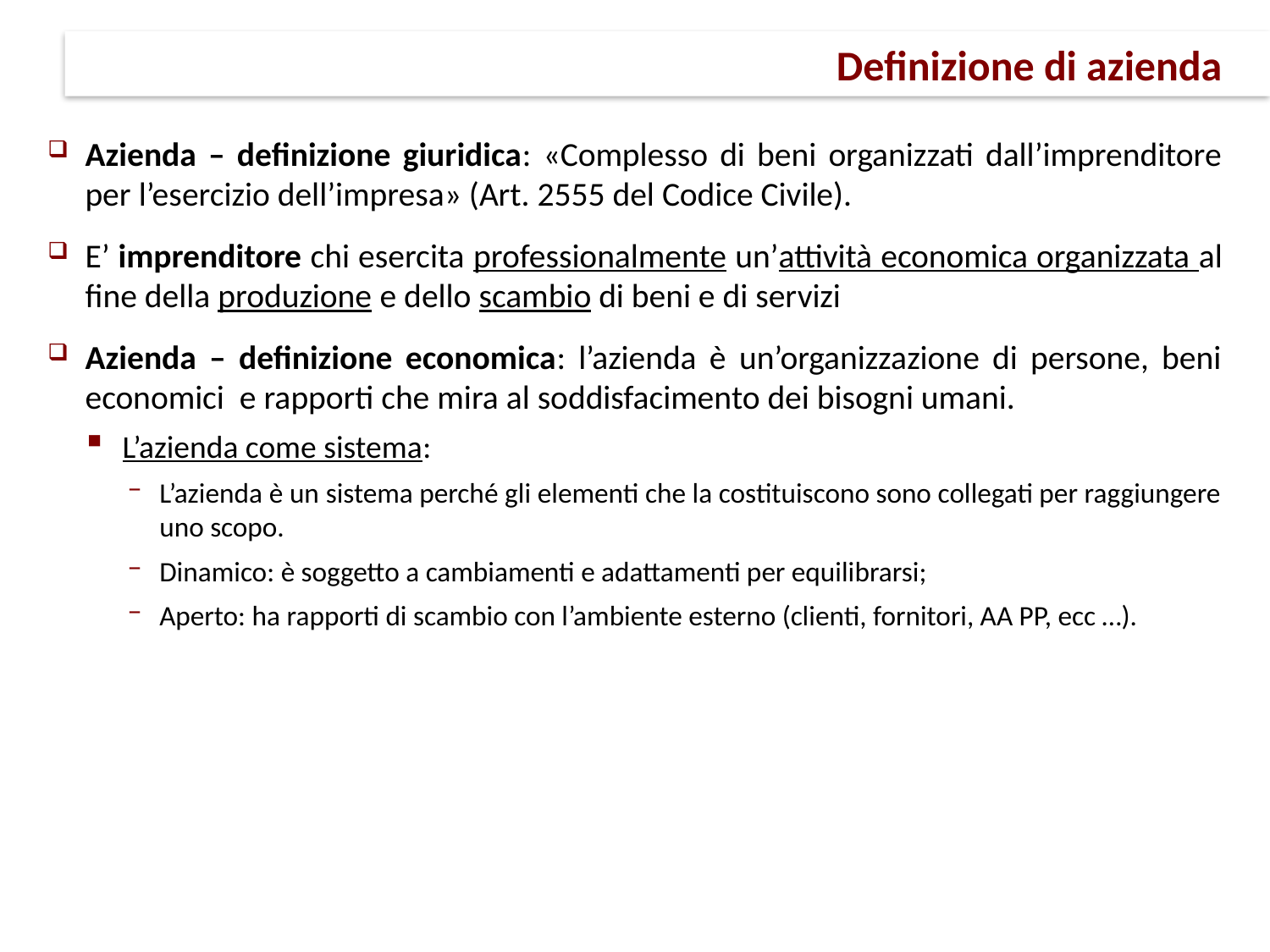

# Definizione di azienda
Azienda – definizione giuridica: «Complesso di beni organizzati dall’imprenditore per l’esercizio dell’impresa» (Art. 2555 del Codice Civile).
E’ imprenditore chi esercita professionalmente un’attività economica organizzata al fine della produzione e dello scambio di beni e di servizi
Azienda – definizione economica: l’azienda è un’organizzazione di persone, beni economici  e rapporti che mira al soddisfacimento dei bisogni umani.
L’azienda come sistema:
L’azienda è un sistema perché gli elementi che la costituiscono sono collegati per raggiungere uno scopo.
Dinamico: è soggetto a cambiamenti e adattamenti per equilibrarsi;
Aperto: ha rapporti di scambio con l’ambiente esterno (clienti, fornitori, AA PP, ecc …).